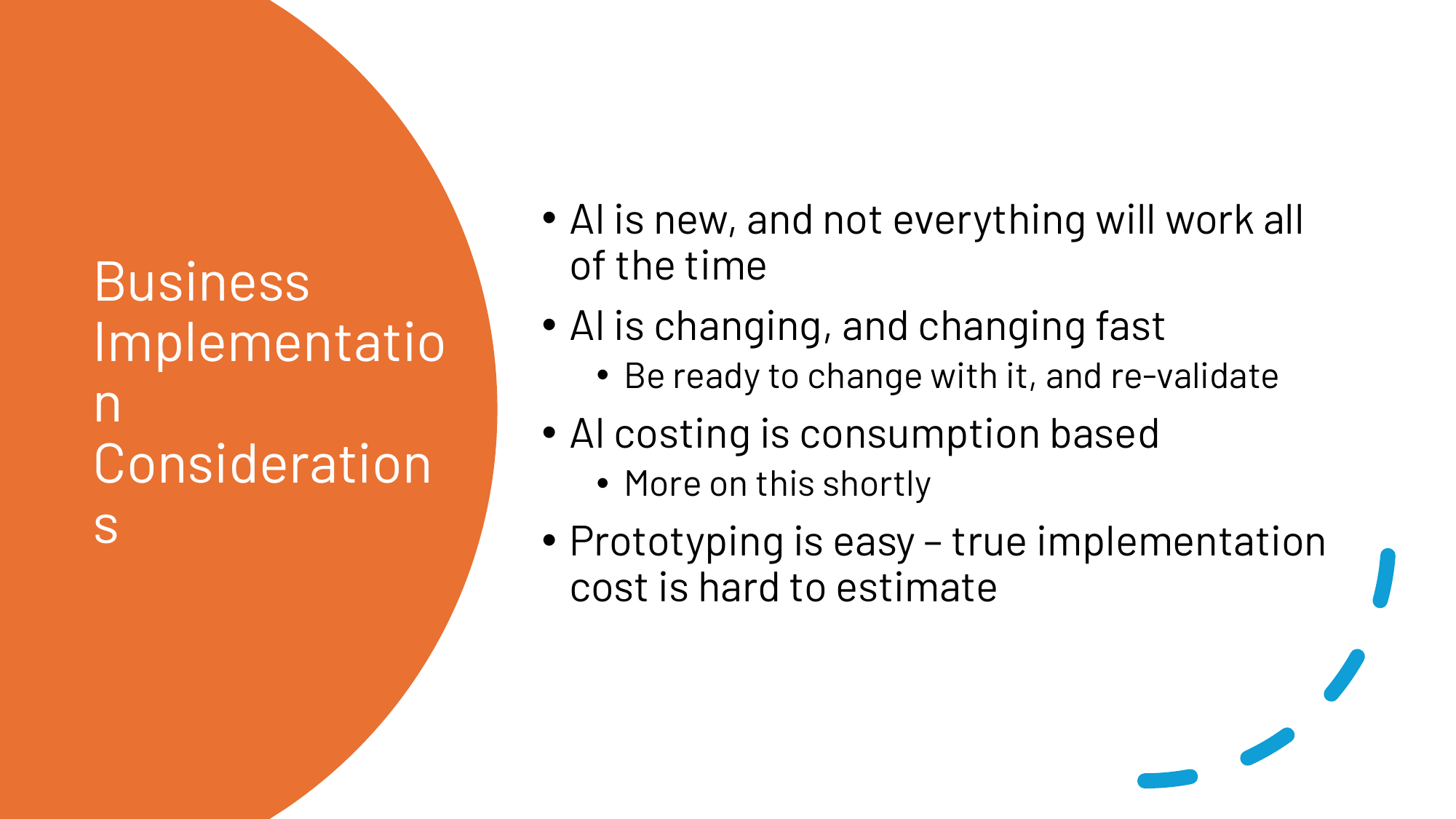

AI is new, and not everything will work all of the time
AI is changing, and changing fast
Be ready to change with it, and re-validate
AI costing is consumption based
More on this shortly
Prototyping is easy – true implementation cost is hard to estimate
# Business Implementation Considerations